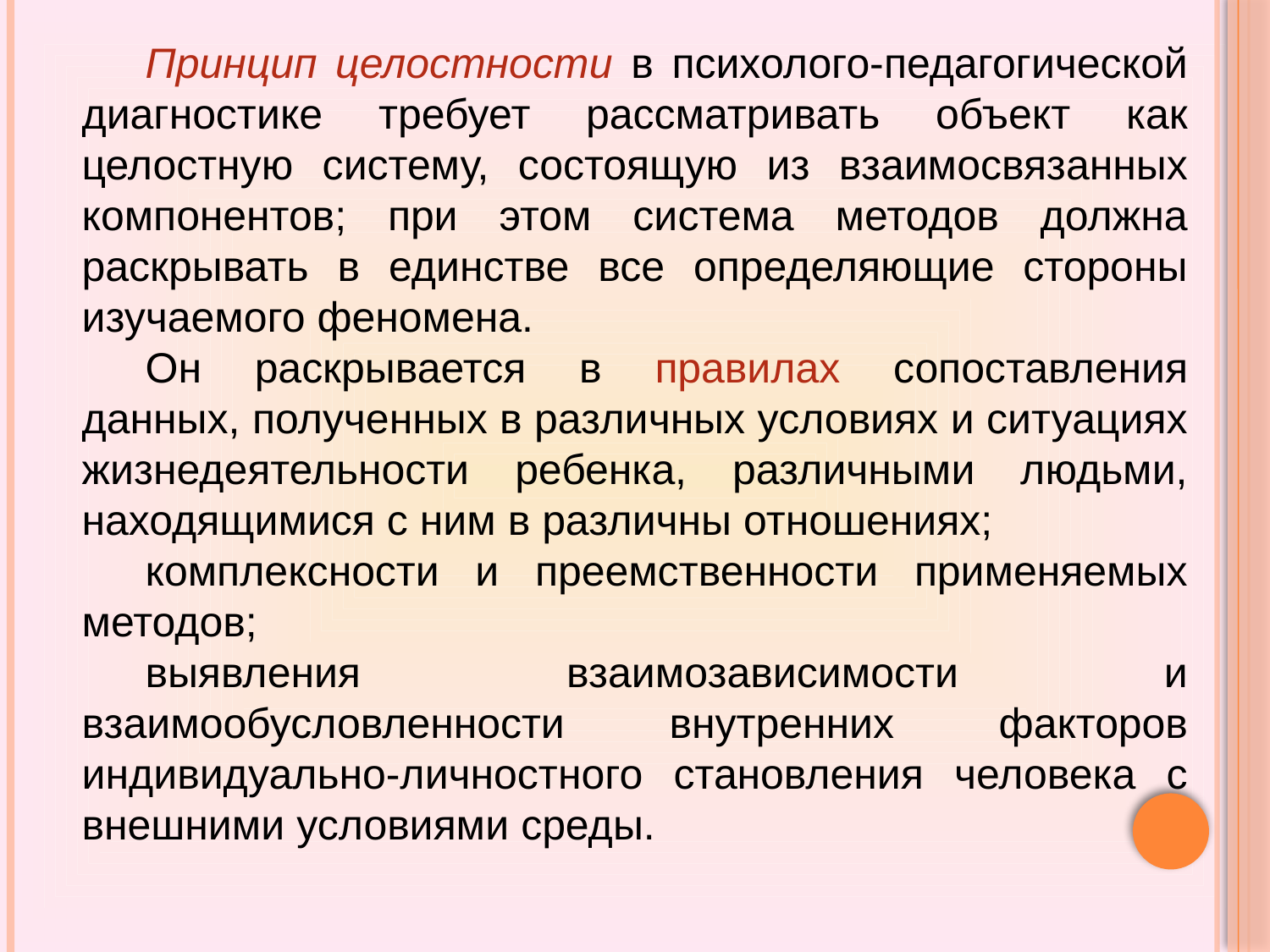

Принцип целостности в психолого-педагогической диагностике требует рассматривать объект как целостную систему, состоящую из взаимосвязанных компонентов; при этом система методов должна раскрывать в единстве все определяющие стороны изучаемого феномена.
Он раскрывается в правилах сопоставления данных, полученных в различных условиях и ситуациях жизнедеятельности ребенка, различными людьми, находящимися с ним в различны отношениях;
комплексности и преемственности применяемых методов;
выявления взаимозависимости и взаимообусловленности внутренних факторов индивидуально-личностного становления человека с внешними условиями среды.